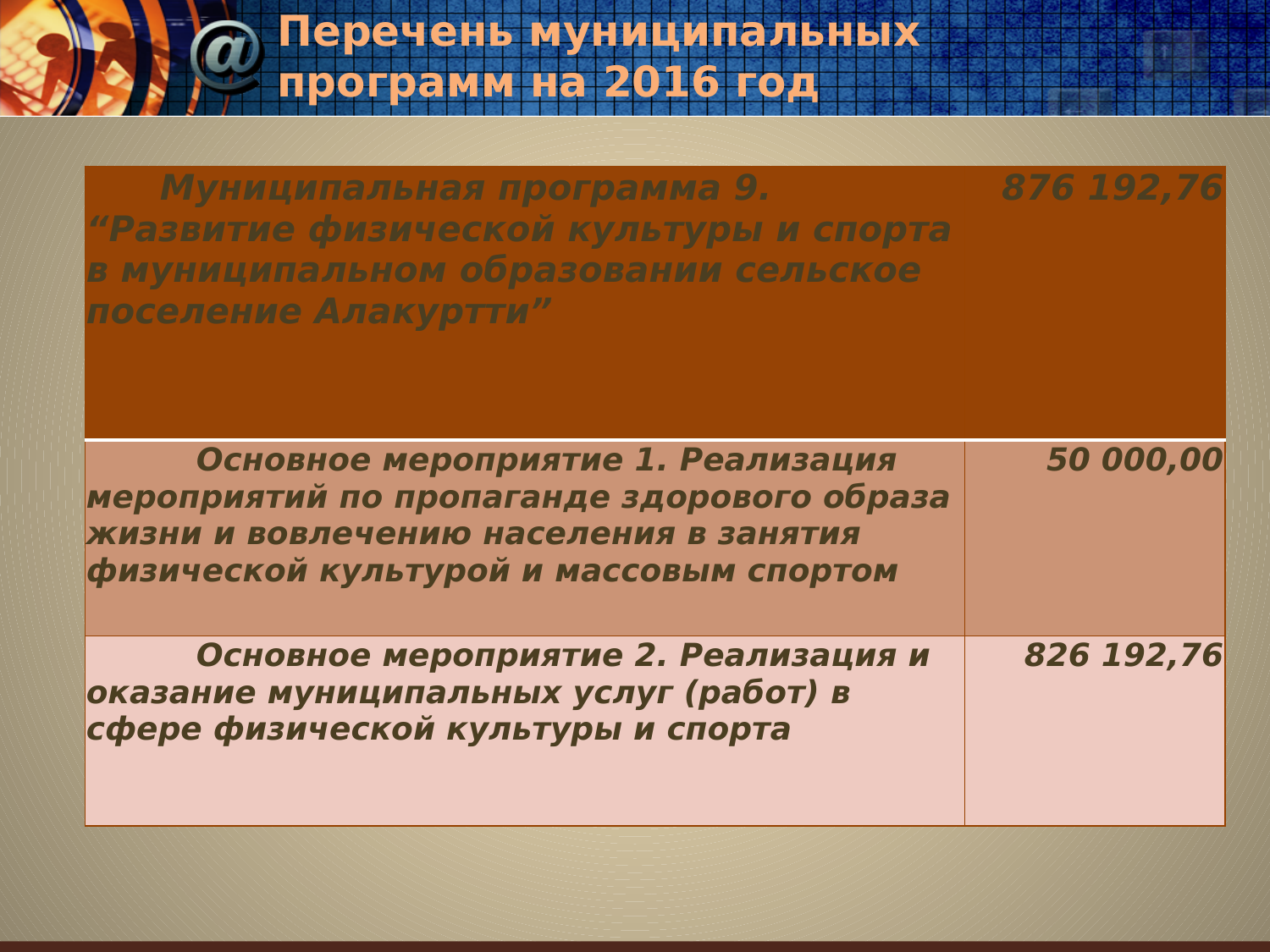

# Перечень муниципальных программ на 2016 год
| Муниципальная программа 9. “Развитие физической культуры и спорта в муниципальном образовании сельское поселение Алакуртти” | 876 192,76 |
| --- | --- |
| Основное мероприятие 1. Реализация мероприятий по пропаганде здорового образа жизни и вовлечению населения в занятия физической культурой и массовым спортом | 50 000,00 |
| Основное мероприятие 2. Реализация и оказание муниципальных услуг (работ) в сфере физической культуры и спорта | 826 192,76 |